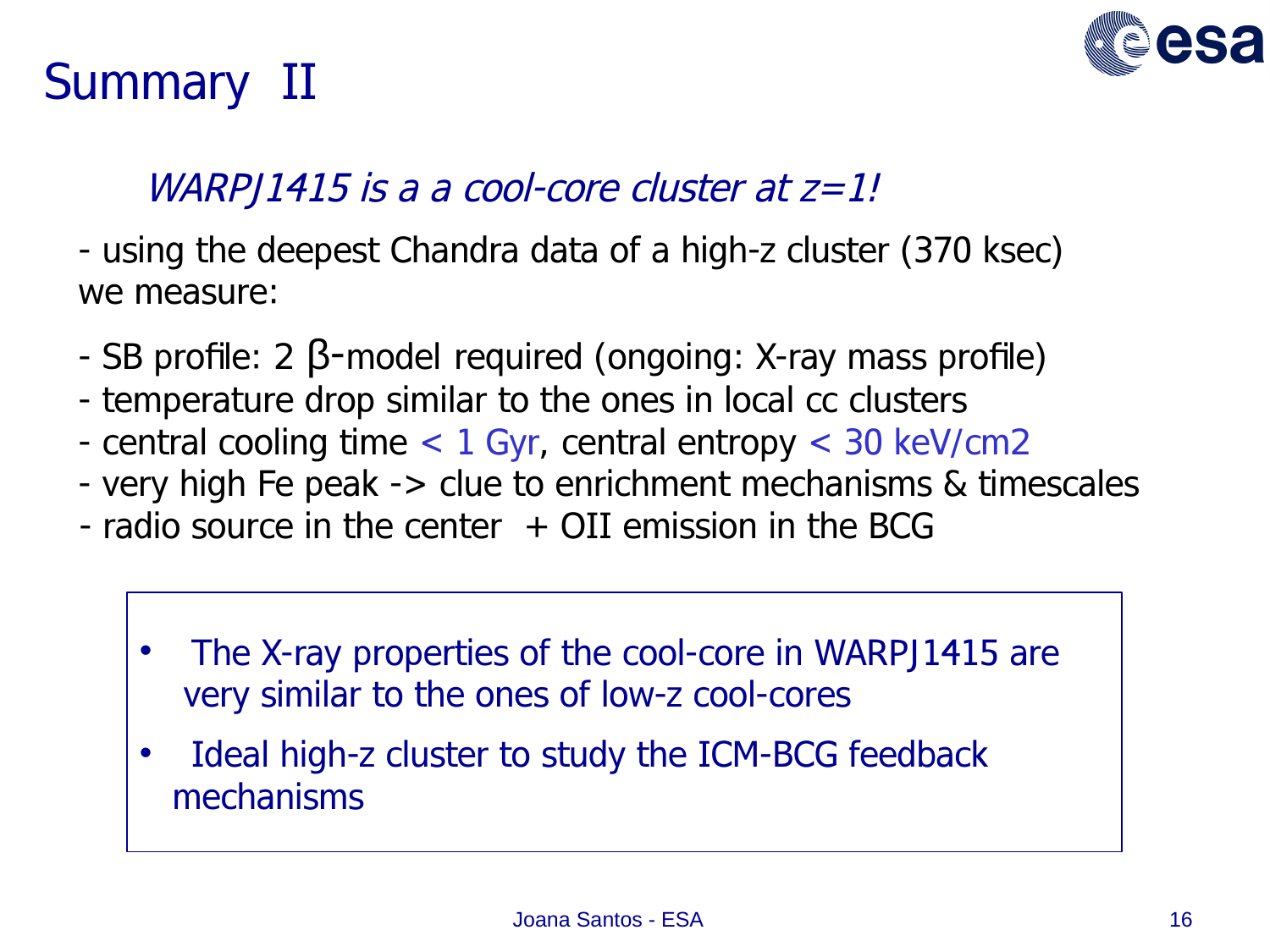

Summary  II

            WARPJ1415 is a a cool-core cluster at z=1!

      - using the deepest Chandra data of a high-z cluster (370 ksec)

      we measure:

      - SB profile: 2 β-model required (ongoing: X-ray mass profile)

      - temperature drop similar to the ones in local cc clusters

      - central cooling time < 1 Gyr, central entropy < 30 keV/cm2

      - very high Fe peak -> clue to enrichment mechanisms & timescales

               - radio source in the center  + OII emission in the BCG

  The X-ray properties of the cool-core in WARPJ1415 are

    very similar to the ones of low-z cool-cores

  Ideal high-z cluster to study the ICM-BCG feedback

   mechanisms

Joana Santos - ESA
16